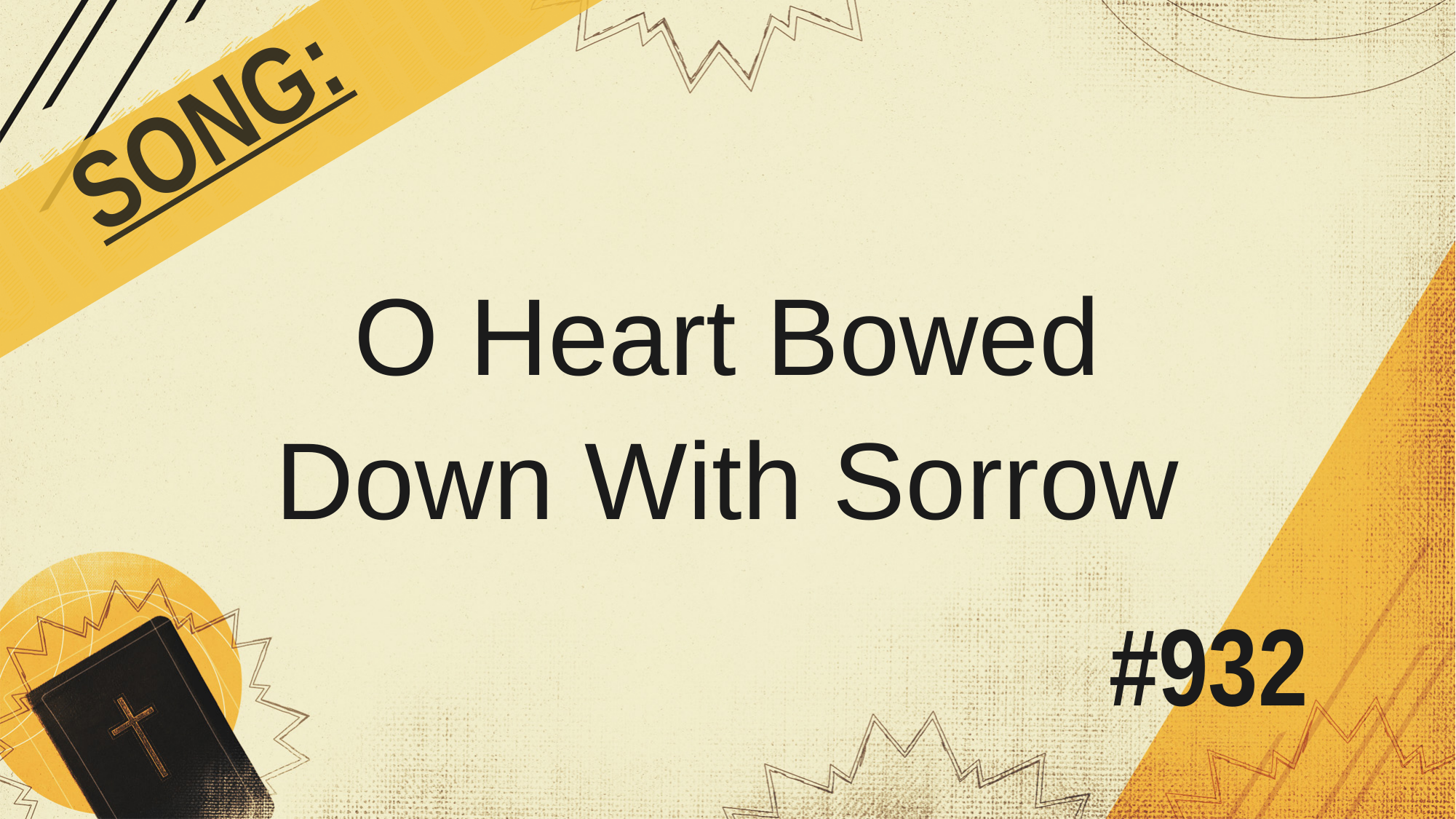

SONG:

O Heart Bowed
Down With Sorrow
# #932